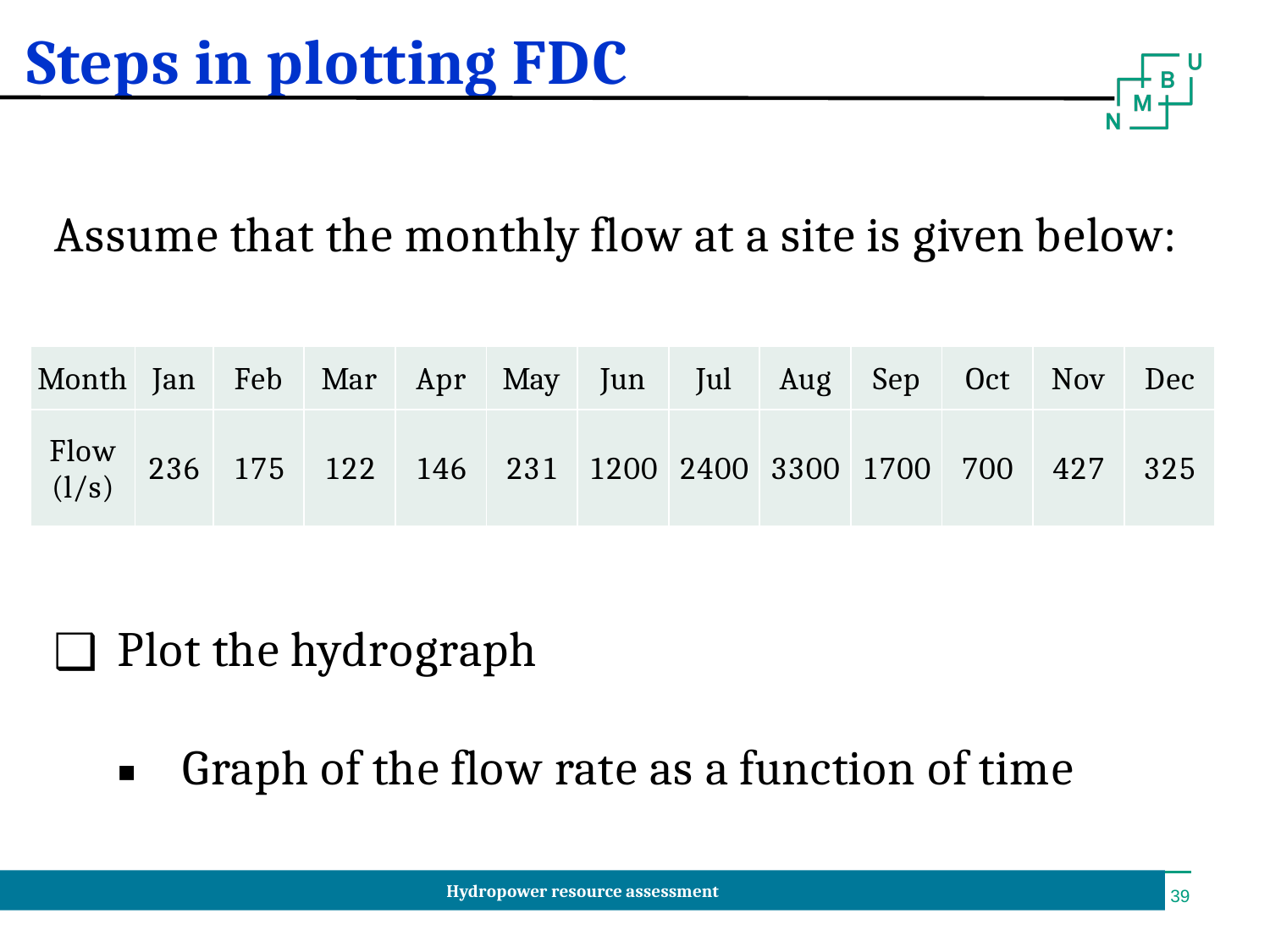

# Steps in plotting FDC
Assume that the monthly flow at a site is given below:

Plot the hydrograph

Graph of the flow rate as a function of time
| Month | Jan | Feb | Mar | Apr | May | Jun | Jul | Aug | Sep | Oct | Nov | Dec |
| --- | --- | --- | --- | --- | --- | --- | --- | --- | --- | --- | --- | --- |
| Flow (l/s) | 236 | 175 | 122 | 146 | 231 | 1200 | 2400 | 3300 | 1700 | 700 | 427 | 325 |
Hydropower resource assessment
39